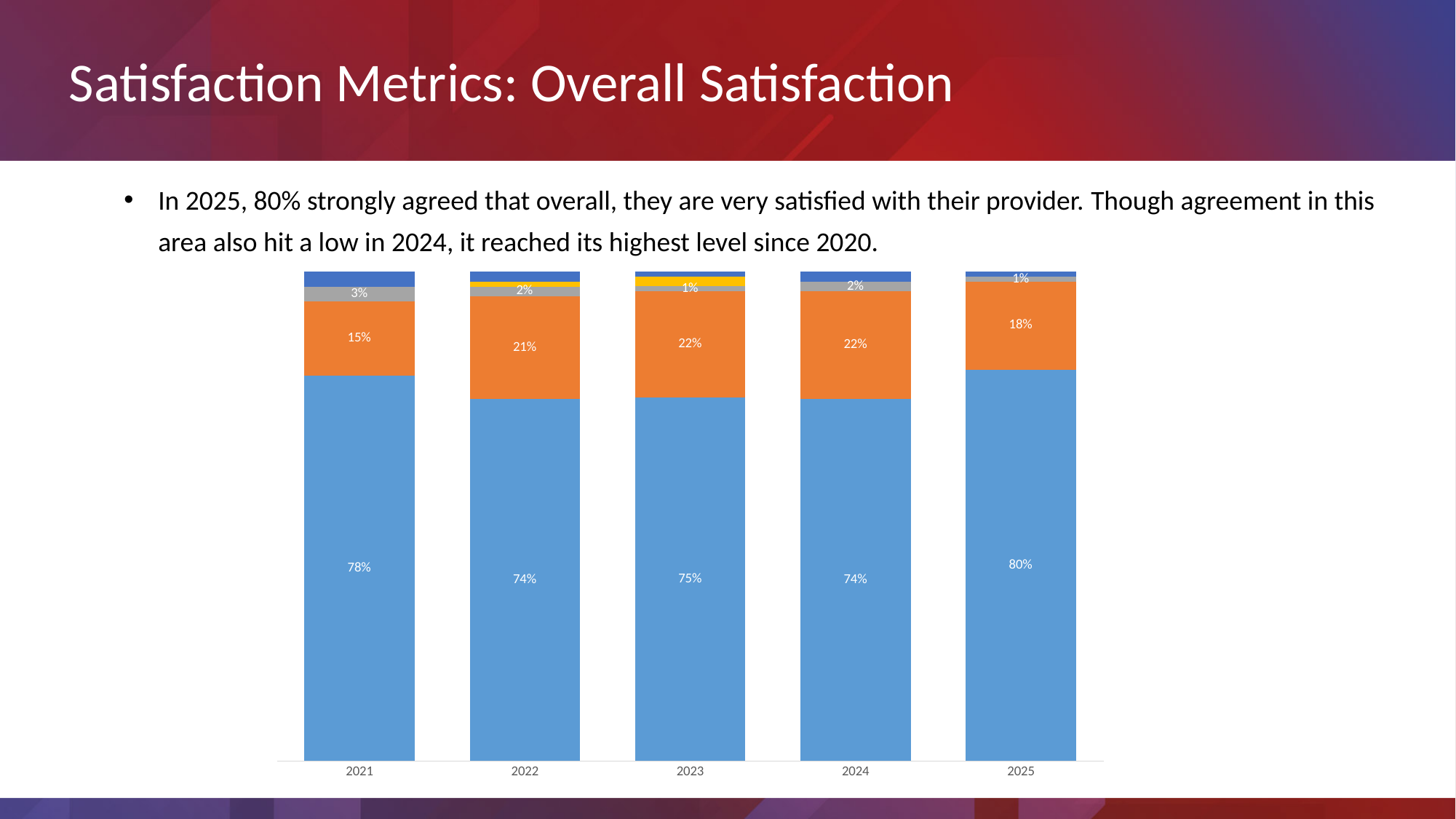

Satisfaction Metrics: Overall Satisfaction
In 2025, 80% strongly agreed that overall, they are very satisfied with their provider. Though agreement in this area also hit a low in 2024, it reached its highest level since 2020.

### Chart

| Category | Strongly Agree | Agree | Neutral | Disagree | Strongly Disagree |
|---|---|---|---|---|---|
| 2021 | 0.78 | 0.15 | 0.03 | 0.0 | 0.03 |
| 2022 | 0.74 | 0.21 | 0.02 | 0.01 | 0.02 |
| 2023 | 0.75 | 0.22 | 0.01 | 0.02 | 0.01 |
| 2024 | 0.74 | 0.22 | 0.02 | 0.0 | 0.02 |
| 2025 | 0.8 | 0.18 | 0.01 | 0.0 | 0.01 |